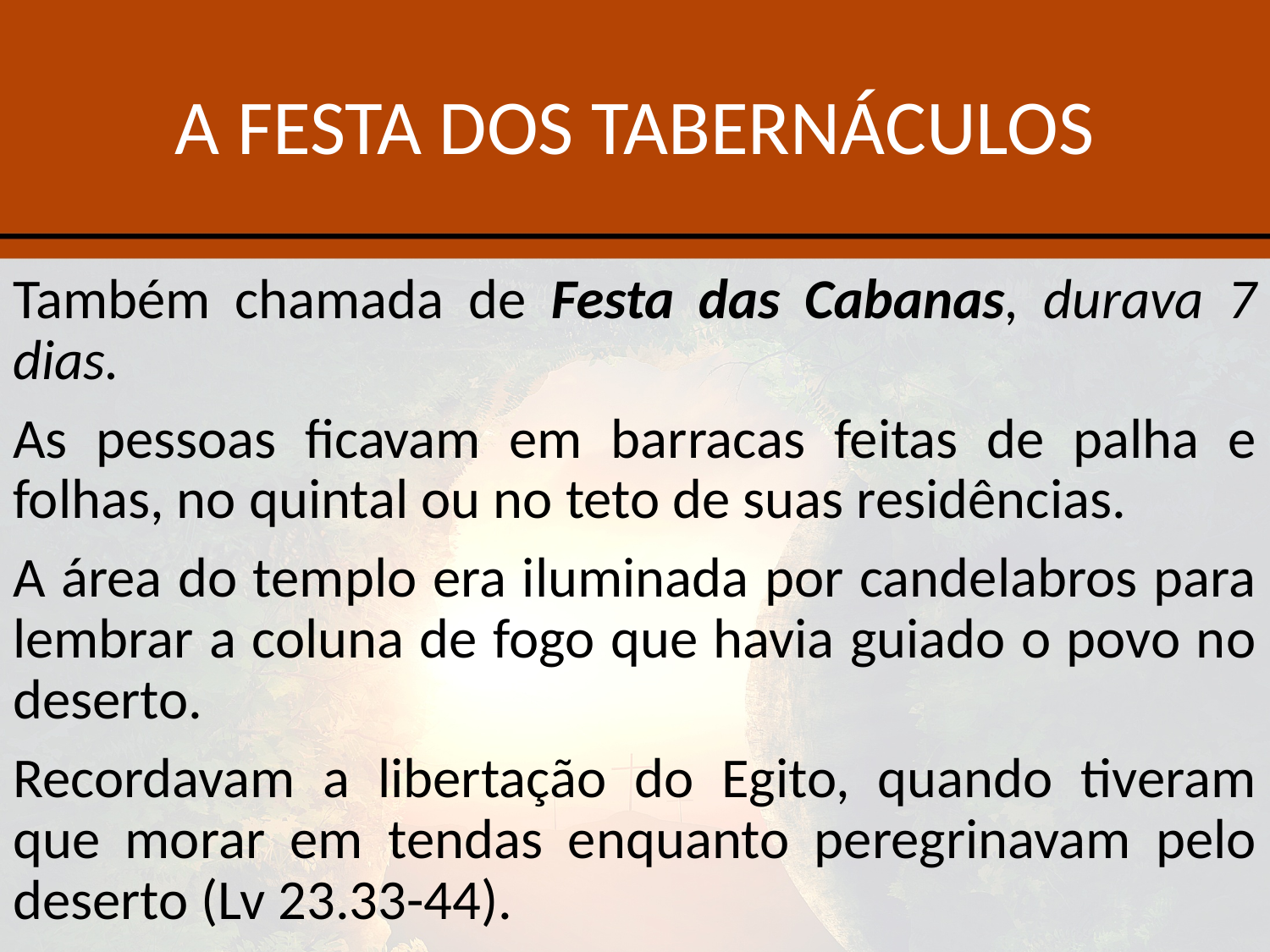

# A FESTA DOS TABERNÁCULOS
Também chamada de Festa das Cabanas, durava 7 dias.
As pessoas ficavam em barracas feitas de palha e folhas, no quintal ou no teto de suas residências.
A área do templo era iluminada por candelabros para lembrar a coluna de fogo que havia guiado o povo no deserto.
Recordavam a libertação do Egito, quando tiveram que morar em tendas enquanto peregrinavam pelo deserto (Lv 23.33-44).